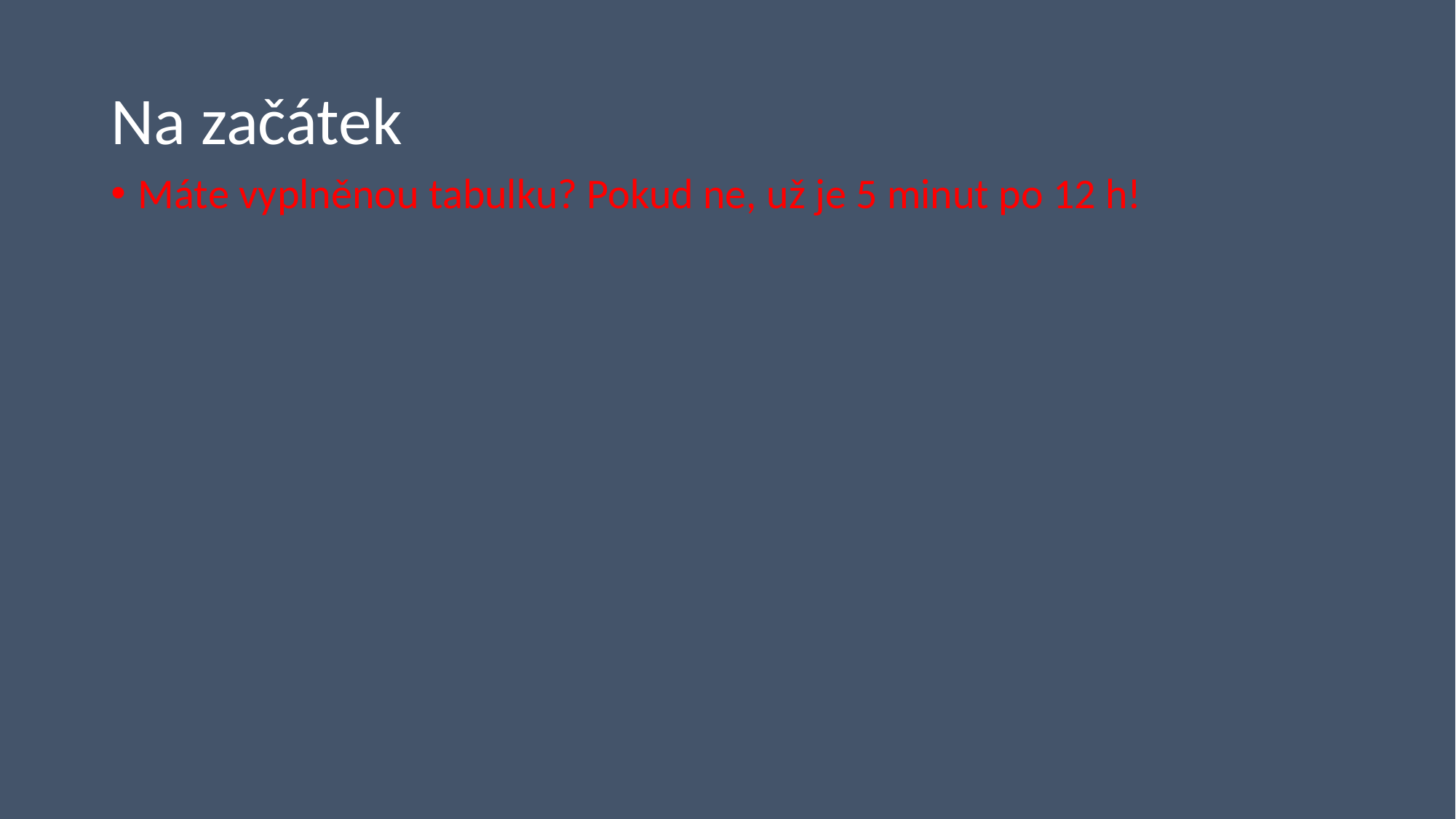

# Na začátek
Máte vyplněnou tabulku? Pokud ne, už je 5 minut po 12 h!